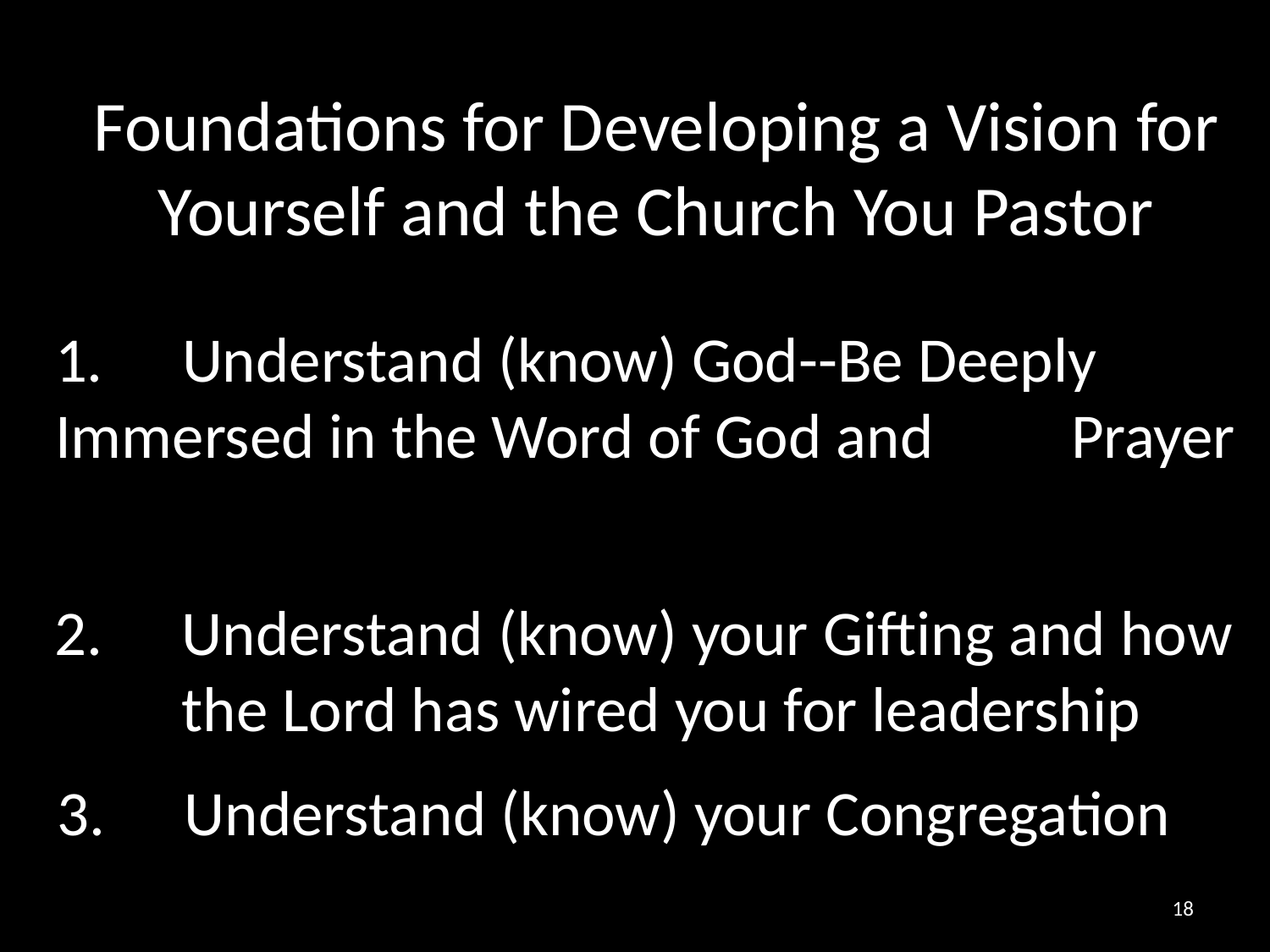

# Foundations for Developing a Vision for Yourself and the Church You Pastor

1.	Understand (know) God--Be Deeply 	Immersed in the Word of God and 	Prayer
2.	Understand (know) your Gifting and how 	the Lord has wired you for leadership
3.	Understand (know) your Congregation
18